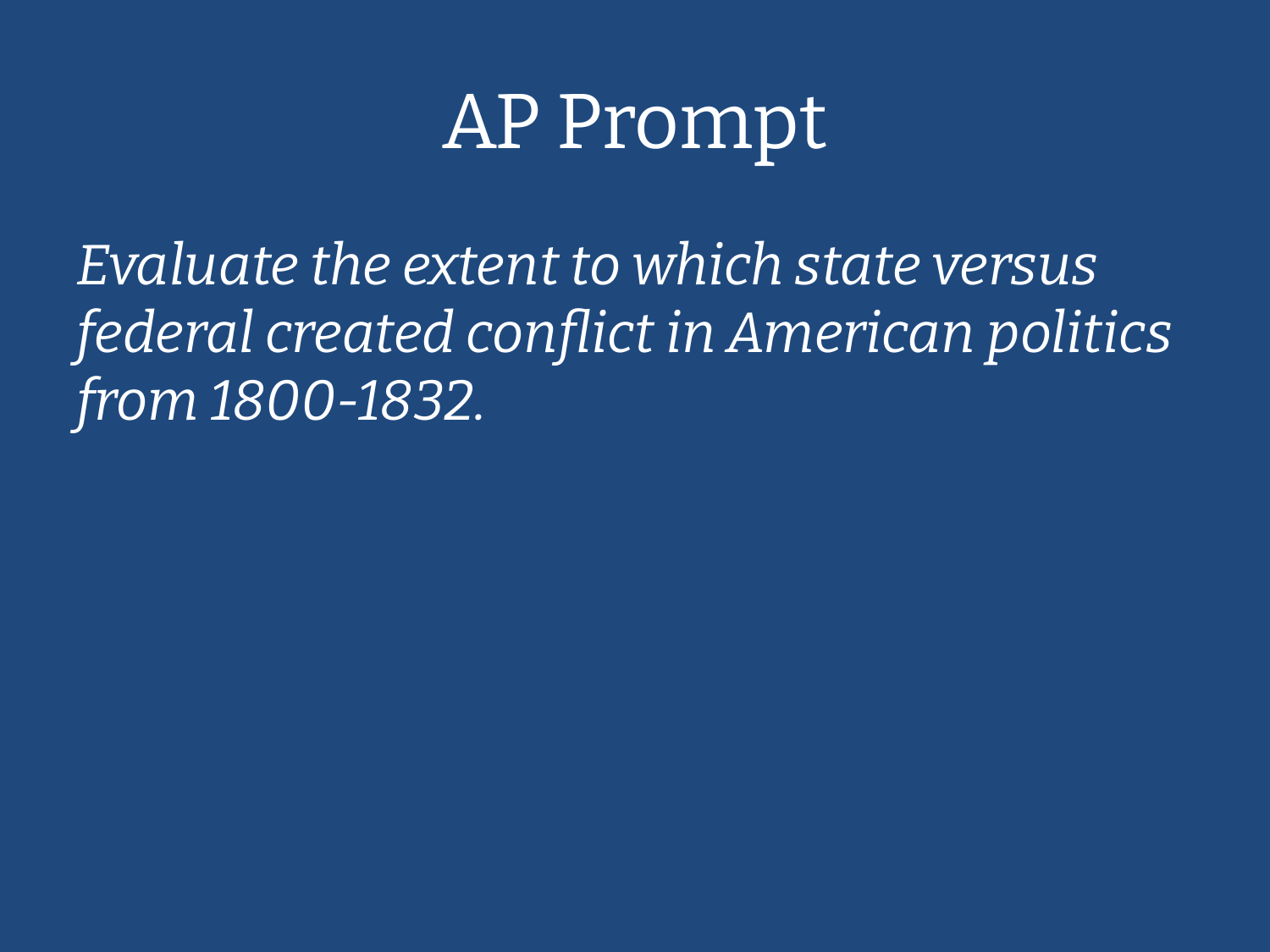

# AP Prompt
Evaluate the extent to which state versus federal created conflict in American politics from 1800-1832.